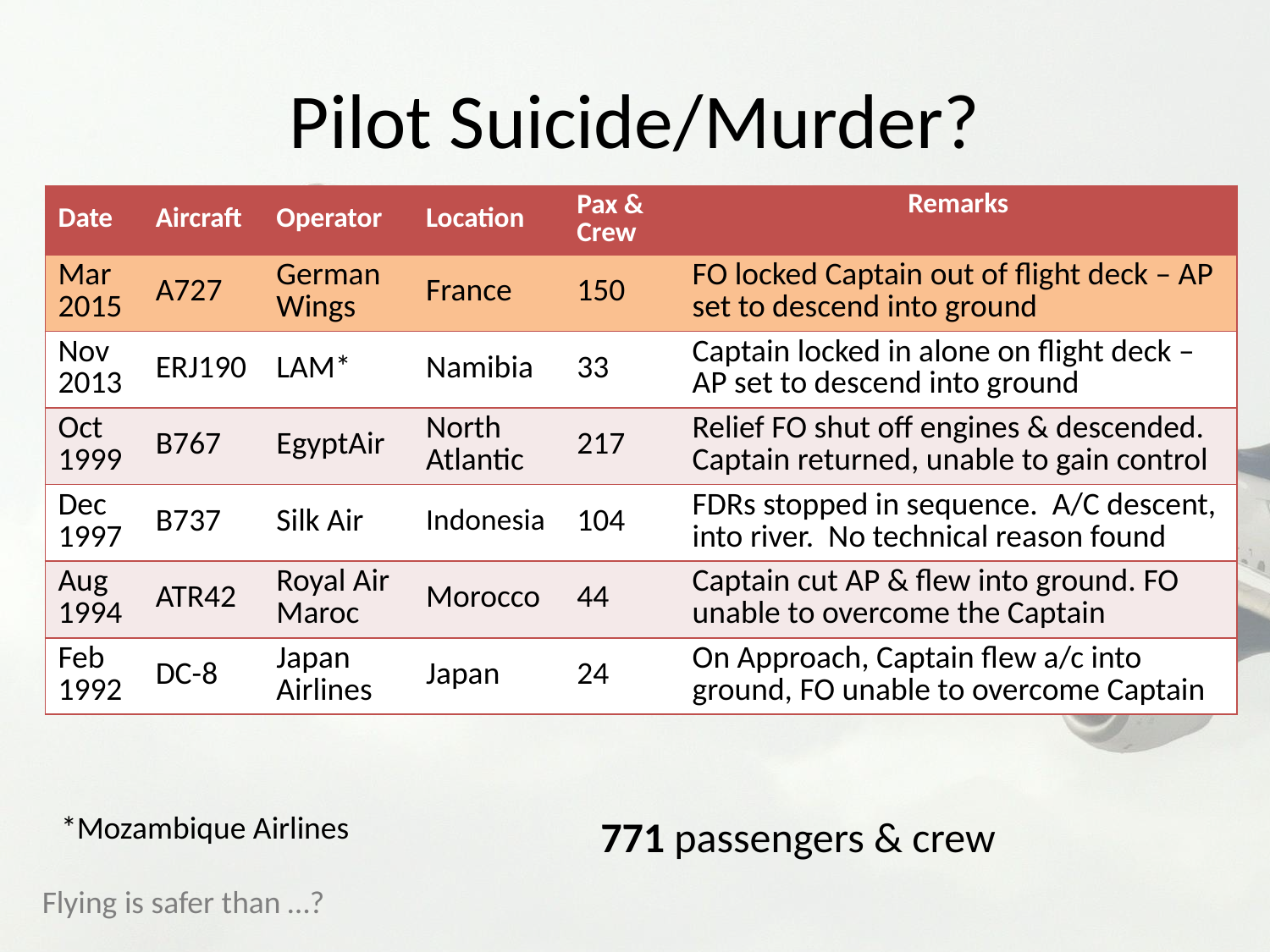

# Pilot Suicide/Murder?
| Date | Aircraft | Operator | Location | Pax & Crew | Remarks |
| --- | --- | --- | --- | --- | --- |
| Mar 2015 | A727 | German Wings | France | 150 | FO locked Captain out of flight deck – AP set to descend into ground |
| Nov 2013 | ERJ190 | LAM\* | Namibia | 33 | Captain locked in alone on flight deck – AP set to descend into ground |
| Oct 1999 | B767 | EgyptAir | North Atlantic | 217 | Relief FO shut off engines & descended. Captain returned, unable to gain control |
| Dec 1997 | B737 | Silk Air | Indonesia | 104 | FDRs stopped in sequence. A/C descent, into river. No technical reason found |
| Aug 1994 | ATR42 | Royal Air Maroc | Morocco | 44 | Captain cut AP & flew into ground. FO unable to overcome the Captain |
| Feb 1992 | DC-8 | Japan Airlines | Japan | 24 | On Approach, Captain flew a/c into ground, FO unable to overcome Captain |
*Mozambique Airlines
771 passengers & crew
Flying is safer than …?